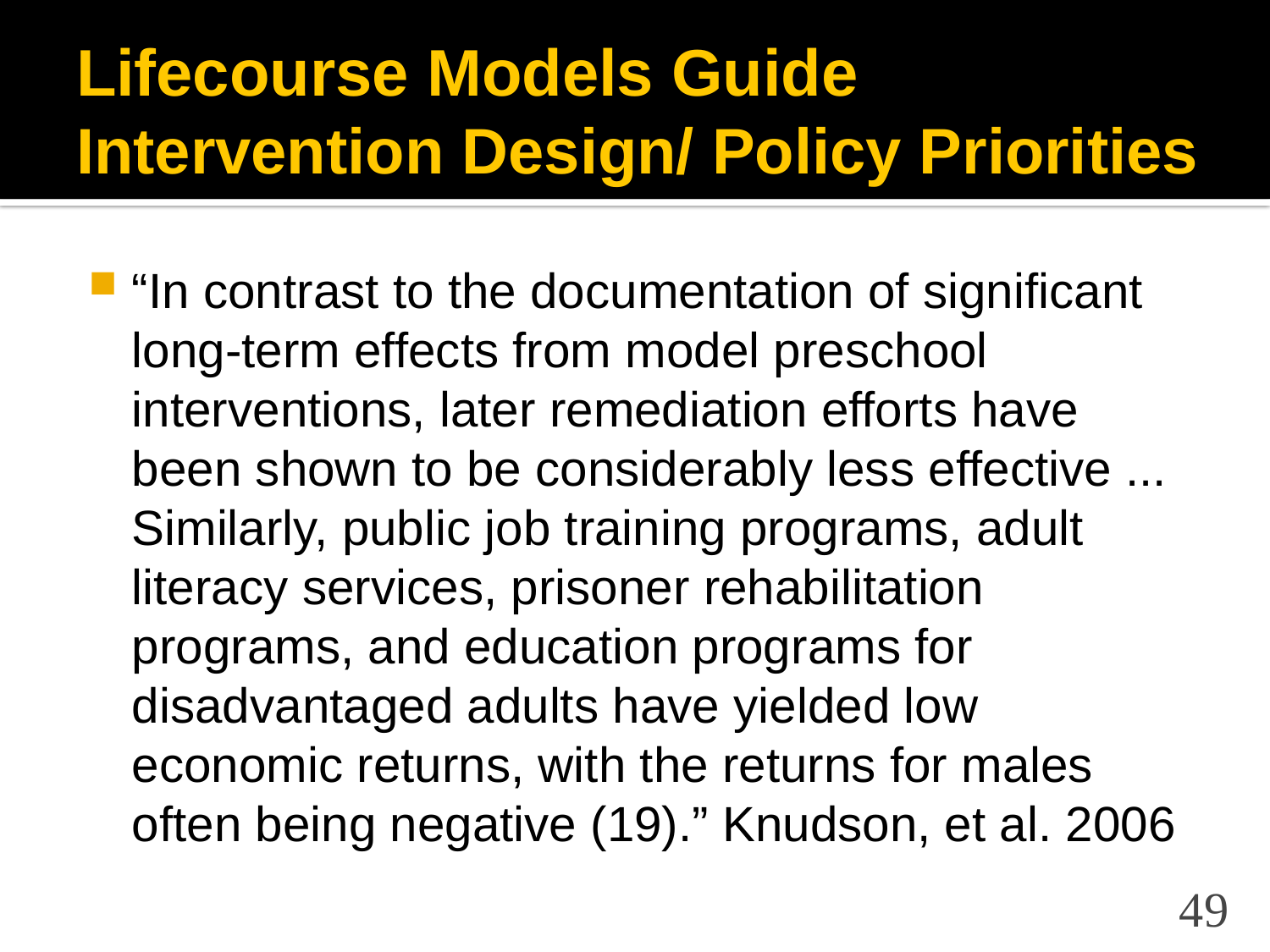

# Lifecourse Models Guide Intervention Design/ Policy Priorities
“In contrast to the documentation of significant long-term effects from model preschool interventions, later remediation efforts have been shown to be considerably less effective ... Similarly, public job training programs, adult literacy services, prisoner rehabilitation programs, and education programs for disadvantaged adults have yielded low economic returns, with the returns for males often being negative (19).” Knudson, et al. 2006
49